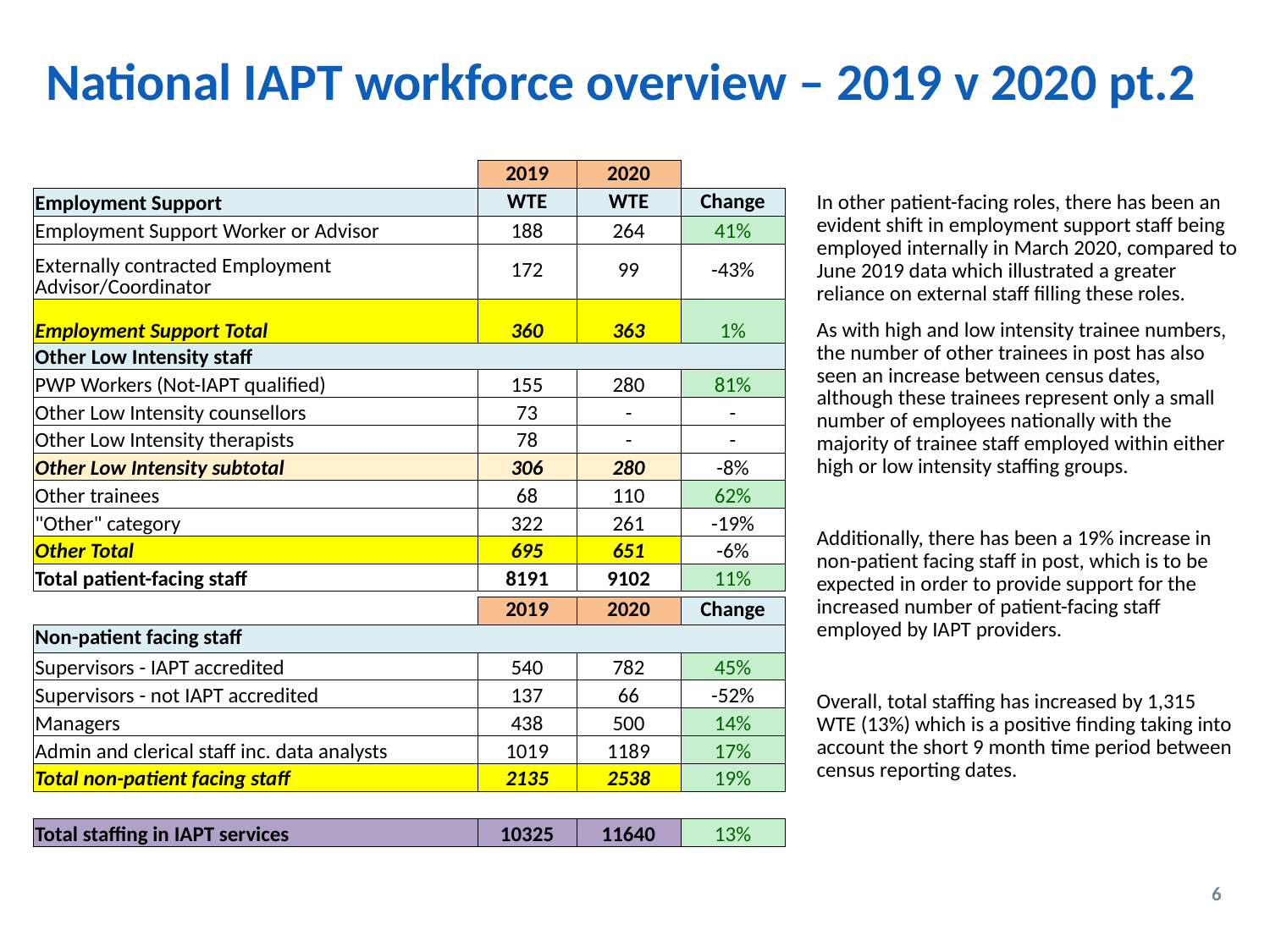

National IAPT workforce overview – 2019 v 2020 pt.2
|  | 2019 | 2020 |  |
| --- | --- | --- | --- |
| Employment Support | WTE | WTE | Change |
| Employment Support Worker or Advisor | 188 | 264 | 41% |
| Externally contracted Employment Advisor/Coordinator | 172 | 99 | -43% |
| Employment Support Total | 360 | 363 | 1% |
| Other Low Intensity staff |  |  |  |
| PWP Workers (Not-IAPT qualified) | 155 | 280 | 81% |
| Other Low Intensity counsellors | 73 | - | - |
| Other Low Intensity therapists | 78 | - | - |
| Other Low Intensity subtotal | 306 | 280 | -8% |
| Other trainees | 68 | 110 | 62% |
| "Other" category | 322 | 261 | -19% |
| Other Total | 695 | 651 | -6% |
| Total patient-facing staff | 8191 | 9102 | 11% |
In other patient-facing roles, there has been an evident shift in employment support staff being employed internally in March 2020, compared to June 2019 data which illustrated a greater reliance on external staff filling these roles.
As with high and low intensity trainee numbers, the number of other trainees in post has also seen an increase between census dates, although these trainees represent only a small number of employees nationally with the majority of trainee staff employed within either high or low intensity staffing groups.

Additionally, there has been a 19% increase in non-patient facing staff in post, which is to be expected in order to provide support for the increased number of patient-facing staff employed by IAPT providers.

Overall, total staffing has increased by 1,315 WTE (13%) which is a positive finding taking into account the short 9 month time period between census reporting dates.

|  | 2019 | 2020 | Change |
| --- | --- | --- | --- |
| Non-patient facing staff |  |  |  |
| Supervisors - IAPT accredited | 540 | 782 | 45% |
| Supervisors - not IAPT accredited | 137 | 66 | -52% |
| Managers | 438 | 500 | 14% |
| Admin and clerical staff inc. data analysts | 1019 | 1189 | 17% |
| Total non-patient facing staff | 2135 | 2538 | 19% |
|  |  |  |  |
| Total staffing in IAPT services | 10325 | 11640 | 13% |
6